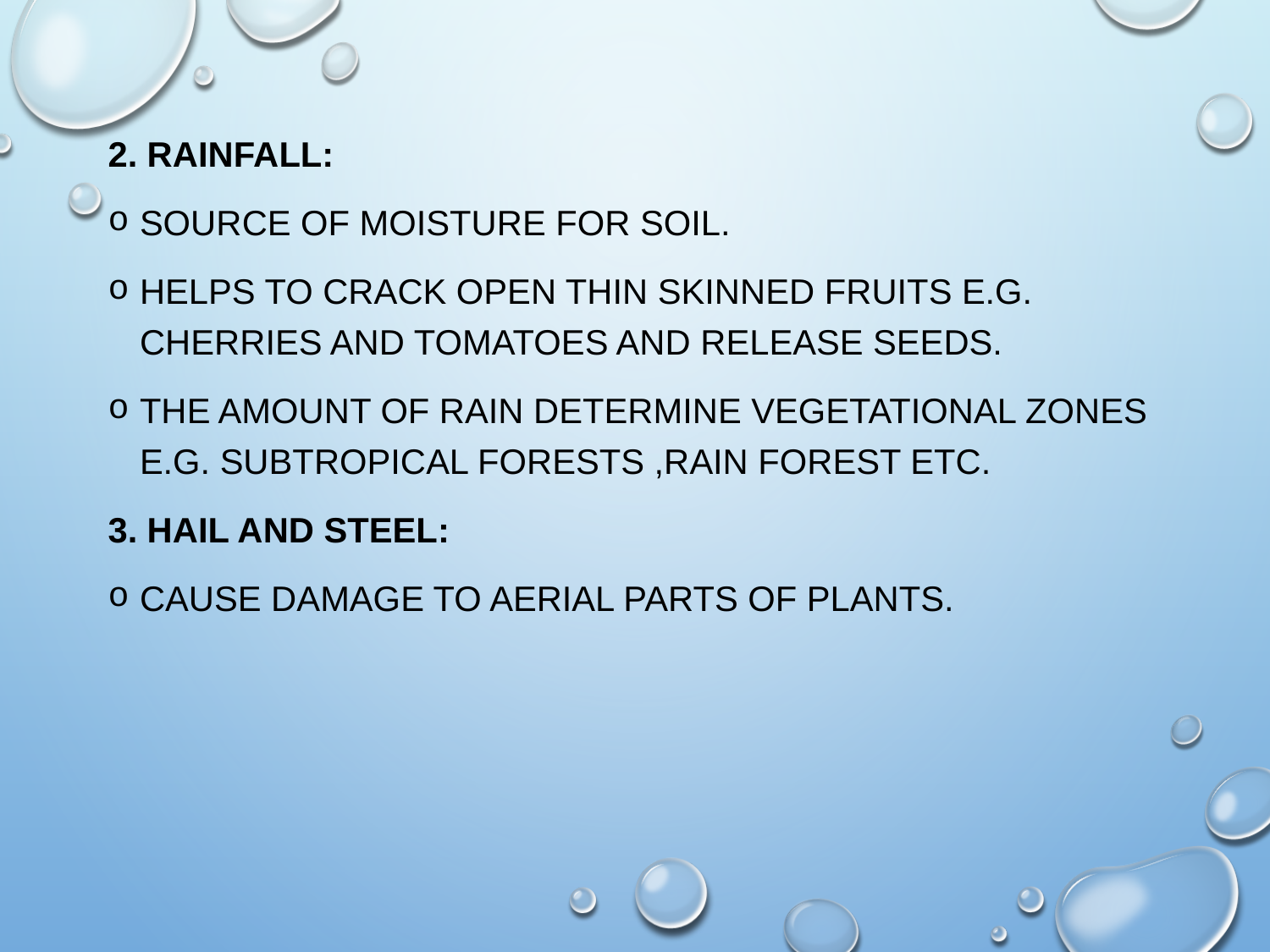

2. Rainfall:
Source of moisture for soil.
Helps to crack open thin skinned fruits e.g. cherries and tomatoes and release seeds.
The amount of rain determine vegetational zones e.g. Subtropical forests ,rain forest etc.
3. Hail and steel:
Cause damage to aerial parts of plants.